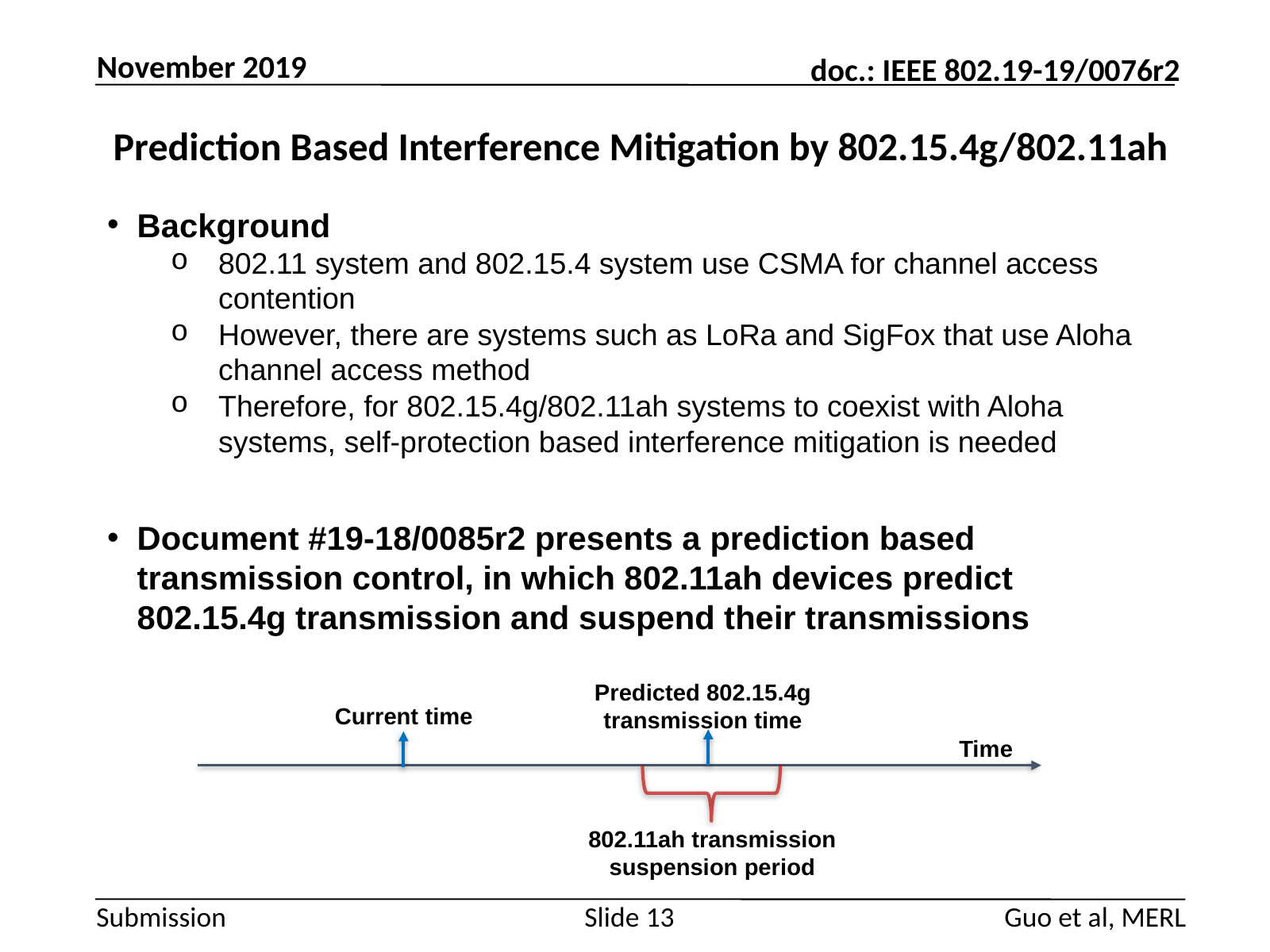

November 2019
# Prediction Based Interference Mitigation by 802.15.4g/802.11ah

Background
802.11 system and 802.15.4 system use CSMA for channel access contention
However, there are systems such as LoRa and SigFox that use Aloha channel access method
Therefore, for 802.15.4g/802.11ah systems to coexist with Aloha systems, self-protection based interference mitigation is needed

Document #19-18/0085r2 presents a prediction based transmission control, in which 802.11ah devices predict 802.15.4g transmission and suspend their transmissions
Predicted 802.15.4g transmission time
Current time
Predicted Time

Time
802.11ah transmission suspension period
Guo et al, MERL
Slide 13